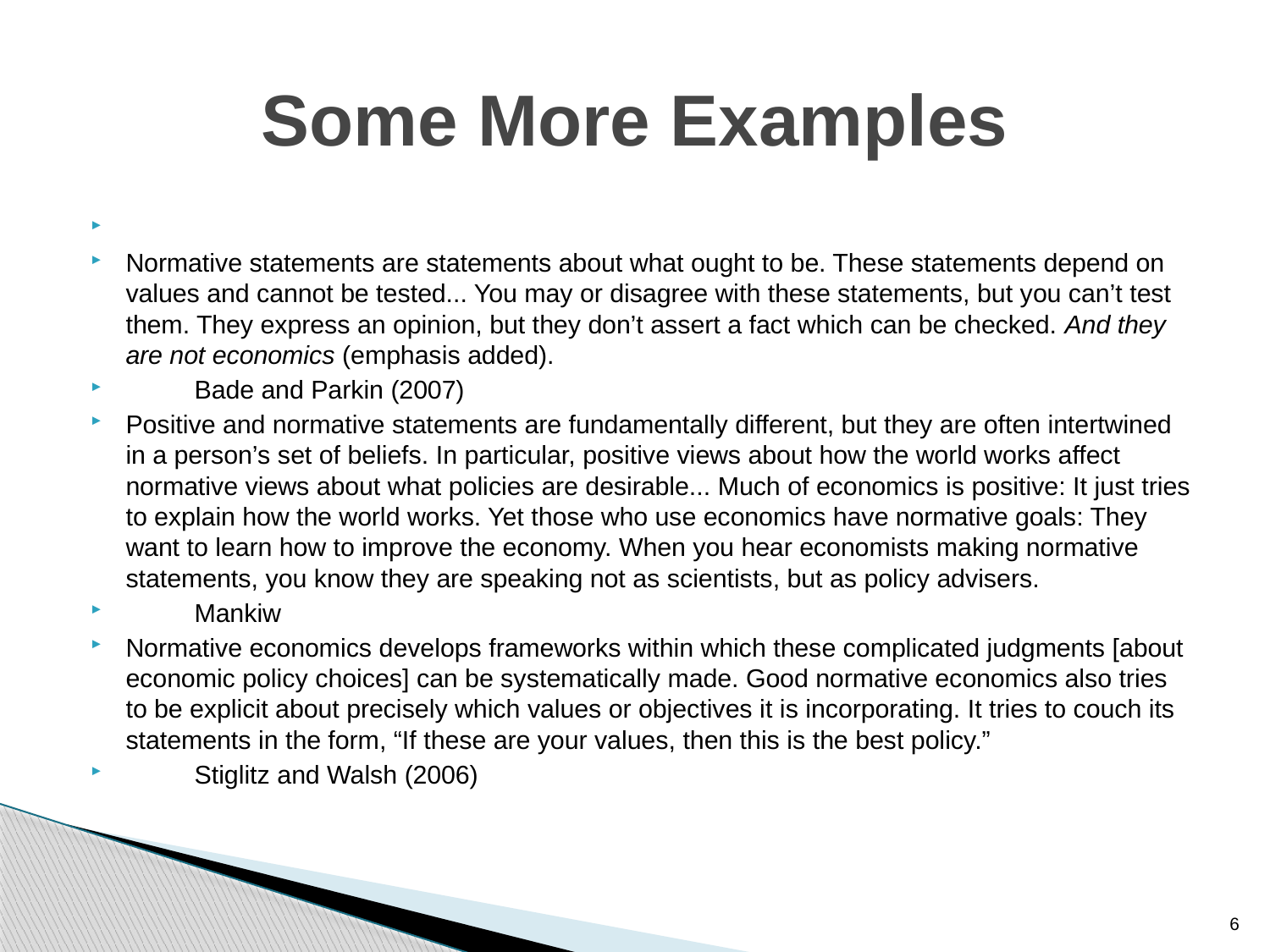

# Some More Examples

Normative statements are statements about what ought to be. These statements depend on values and cannot be tested... You may or disagree with these statements, but you can’t test them. They express an opinion, but they don’t assert a fact which can be checked. And they are not economics (emphasis added).
		Bade and Parkin (2007)
Positive and normative statements are fundamentally different, but they are often intertwined in a person’s set of beliefs. In particular, positive views about how the world works affect normative views about what policies are desirable... Much of economics is positive: It just tries to explain how the world works. Yet those who use economics have normative goals: They want to learn how to improve the economy. When you hear economists making normative statements, you know they are speaking not as scientists, but as policy advisers.
		Mankiw
Normative economics develops frameworks within which these complicated judgments [about economic policy choices] can be systematically made. Good normative economics also tries to be explicit about precisely which values or objectives it is incorporating. It tries to couch its statements in the form, “If these are your values, then this is the best policy.”
		Stiglitz and Walsh (2006)

6